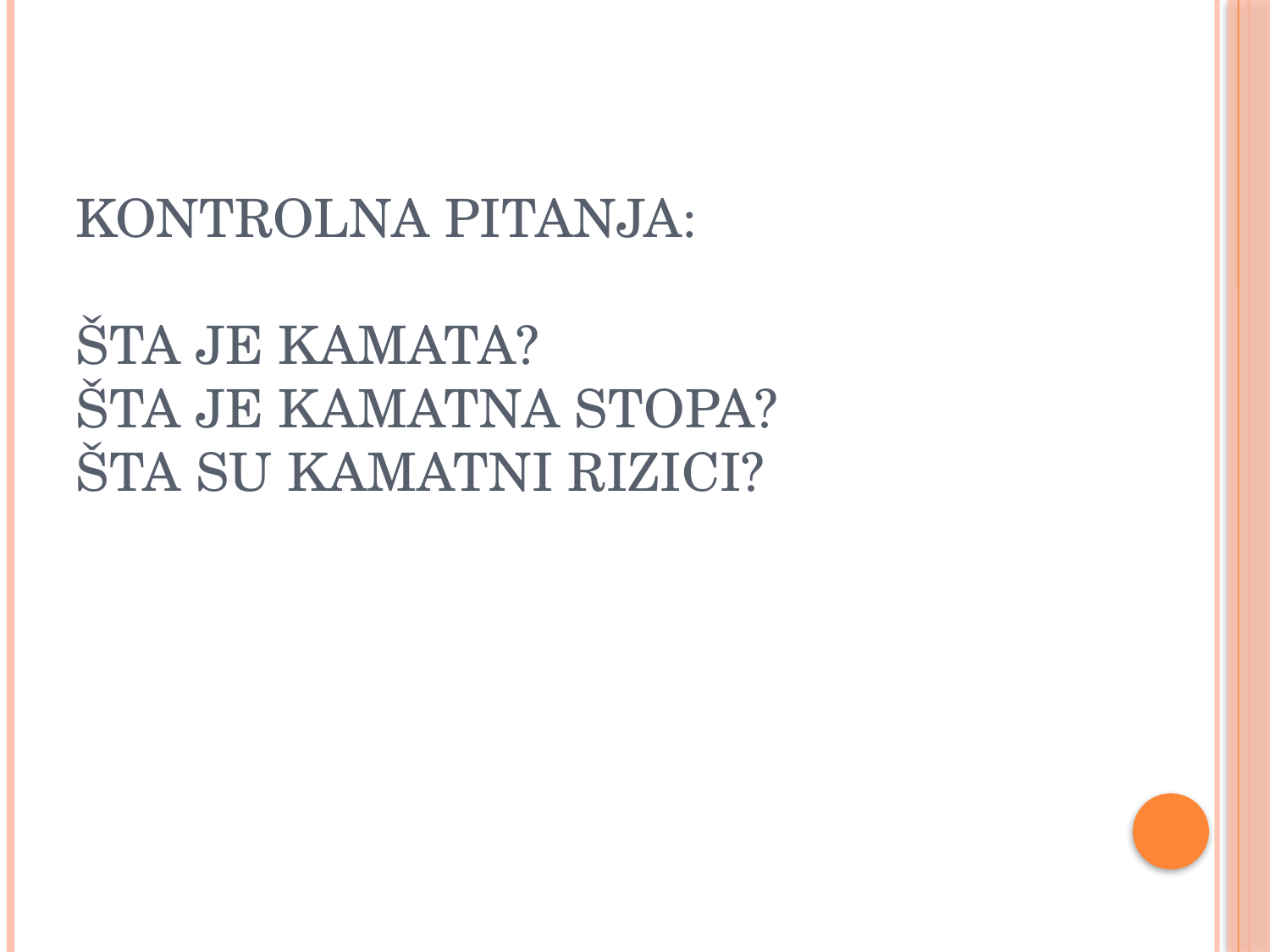

# Kontrolna pitanja: Šta je kamata? Šta je kamatna stopa? Šta su kamatni rizici?